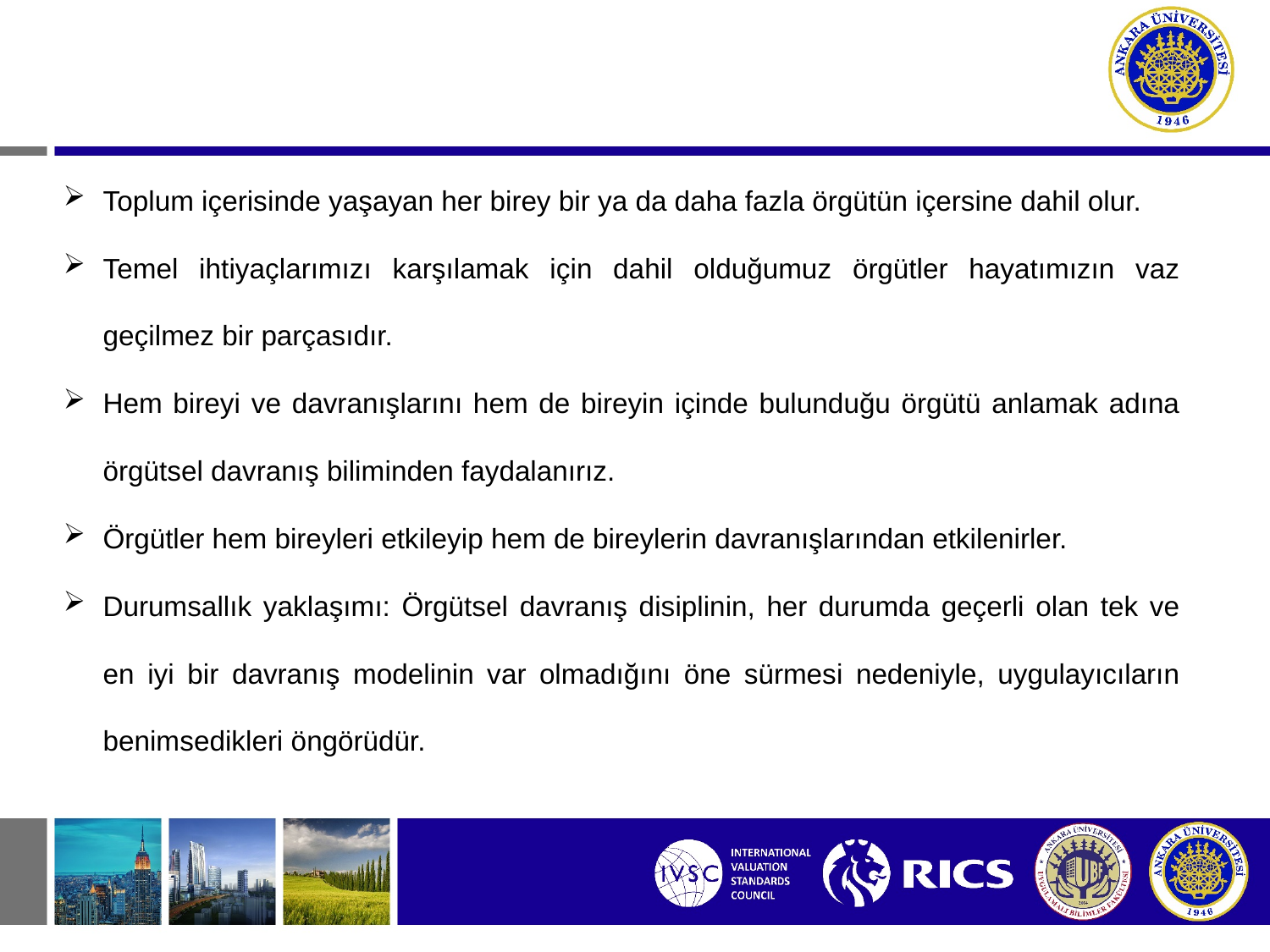

Toplum içerisinde yaşayan her birey bir ya da daha fazla örgütün içersine dahil olur.
Temel ihtiyaçlarımızı karşılamak için dahil olduğumuz örgütler hayatımızın vaz geçilmez bir parçasıdır.
Hem bireyi ve davranışlarını hem de bireyin içinde bulunduğu örgütü anlamak adına örgütsel davranış biliminden faydalanırız.
Örgütler hem bireyleri etkileyip hem de bireylerin davranışlarından etkilenirler.
Durumsallık yaklaşımı: Örgütsel davranış disiplinin, her durumda geçerli olan tek ve en iyi bir davranış modelinin var olmadığını öne sürmesi nedeniyle, uygulayıcıların benimsedikleri öngörüdür.